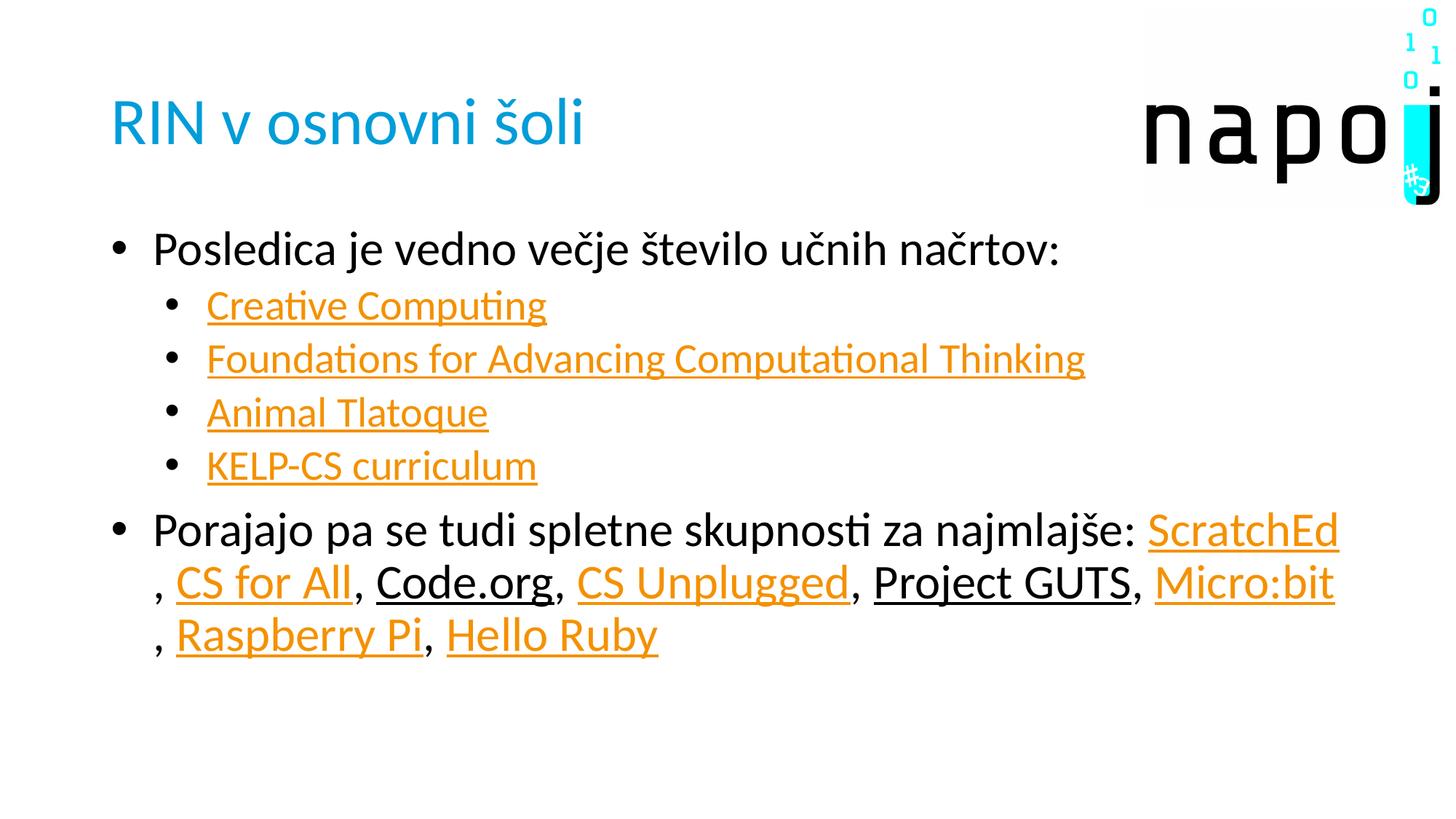

# RIN v osnovni šoli
Posledica je vedno večje število učnih načrtov:
Creative Computing
Foundations for Advancing Computational Thinking
Animal Tlatoque
KELP-CS curriculum
Porajajo pa se tudi spletne skupnosti za najmlajše: ScratchEd, CS for All, Code.org, CS Unplugged, Project GUTS, Micro:bit, Raspberry Pi, Hello Ruby